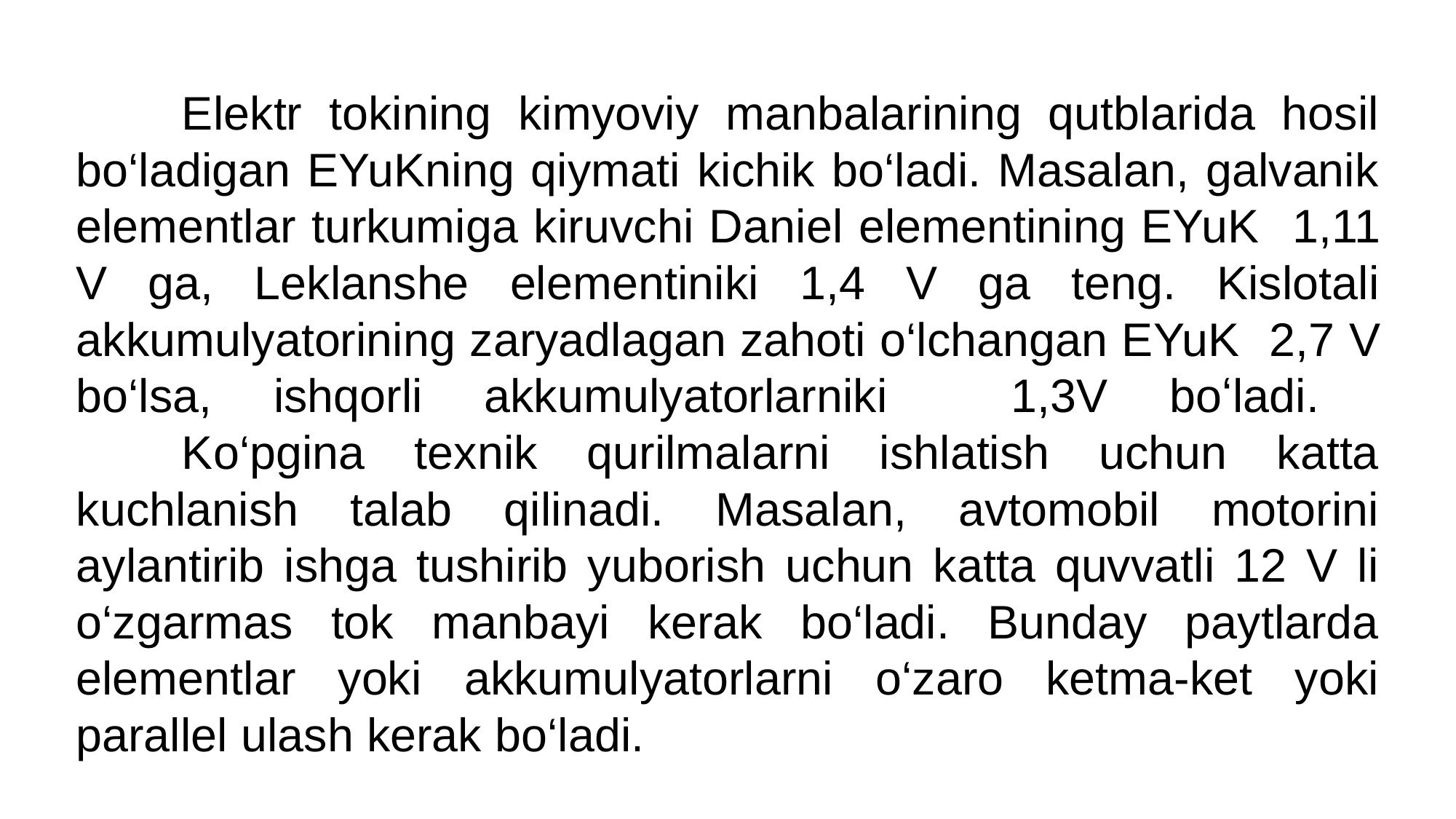

Elektr tokining kimyoviy manbalarining qutblarida hosil bo‘ladigan EYuKning qiymati kichik bo‘ladi. Masalan, galvanik elementlar turkumiga kiruvchi Daniel elementining EYuK  1,11 V ga, Leklanshe elementiniki 1,4 V ga teng. Kislotali akkumulyatorining zaryadlagan zahoti o‘lchangan EYuK  2,7 V bo‘lsa, ishqorli akkumulyatorlarniki  1,3V boʻladi.
	Ko‘pgina texnik qurilmalarni ishlatish uchun katta kuchlanish talab qilinadi. Masalan, avtomobil motorini aylantirib ishga tushirib yuborish uchun katta quvvatli 12 V li o‘zgarmas tok manbayi kerak bo‘ladi. Bunday paytlarda elementlar yoki akkumulyatorlarni o‘zaro ketma-ket yoki parallel ulash kerak bo‘ladi.